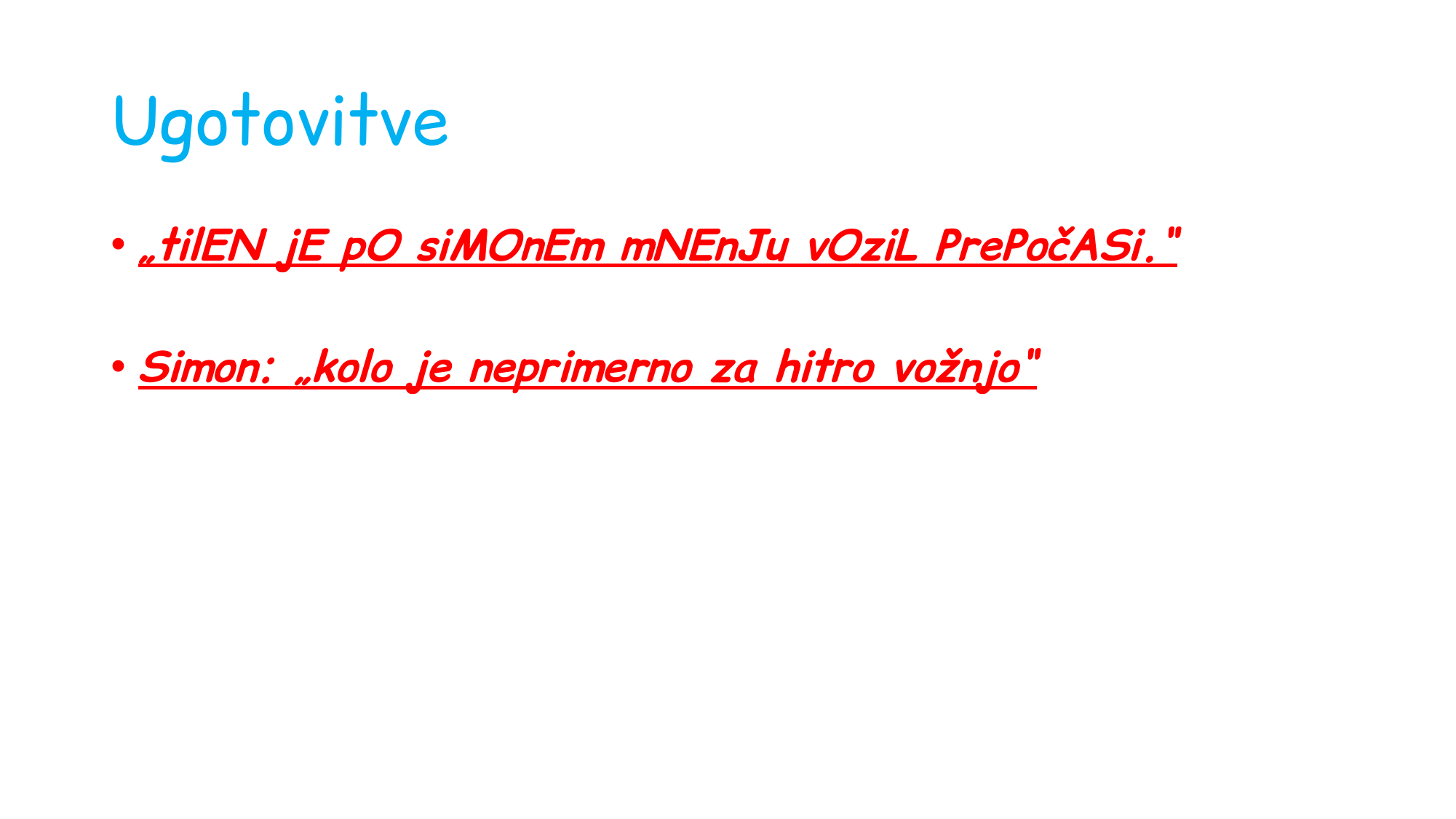

# Ugotovitve
„tilEN jE pO siMOnEm mNEnJu vOziL PrePočASi.“

Simon: „kolo je neprimerno za hitro vožnjo“